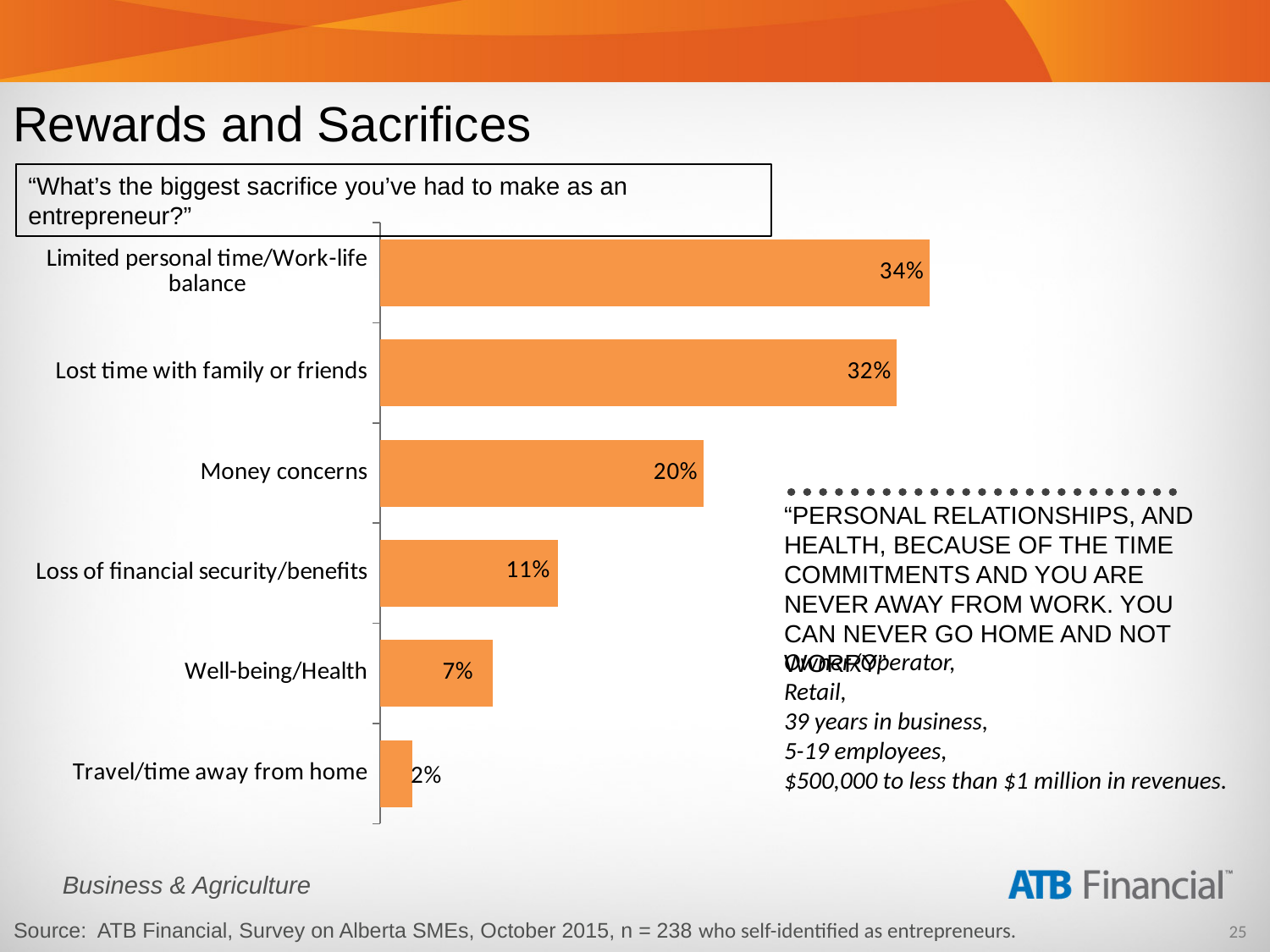

# Rewards and Sacrifices
“What’s the biggest sacrifice you’ve had to make as an entrepreneur?”

### Chart

| Category | Series 1 |
|---|---|
| Travel/time away from home | 0.02 |
| Well-being/Health | 0.07 |
| Loss of financial security/benefits | 0.11 |
| Money concerns | 0.2 |
| Lost time with family or friends | 0.32 |
| Limited personal time/Work-life balance | 0.34 |
“PERSONAL RELATIONSHIPS, AND HEALTH, BECAUSE OF THE TIME COMMITMENTS AND YOU ARE NEVER AWAY FROM WORK. YOU CAN NEVER GO HOME AND NOT WORRY”
Owner/Operator,
Retail,
39 years in business,
5-19 employees,
$500,000 to less than $1 million in revenues.
Source:  ATB Financial, Survey on Alberta SMEs, October 2015, n = 238 who self-identified as entrepreneurs.